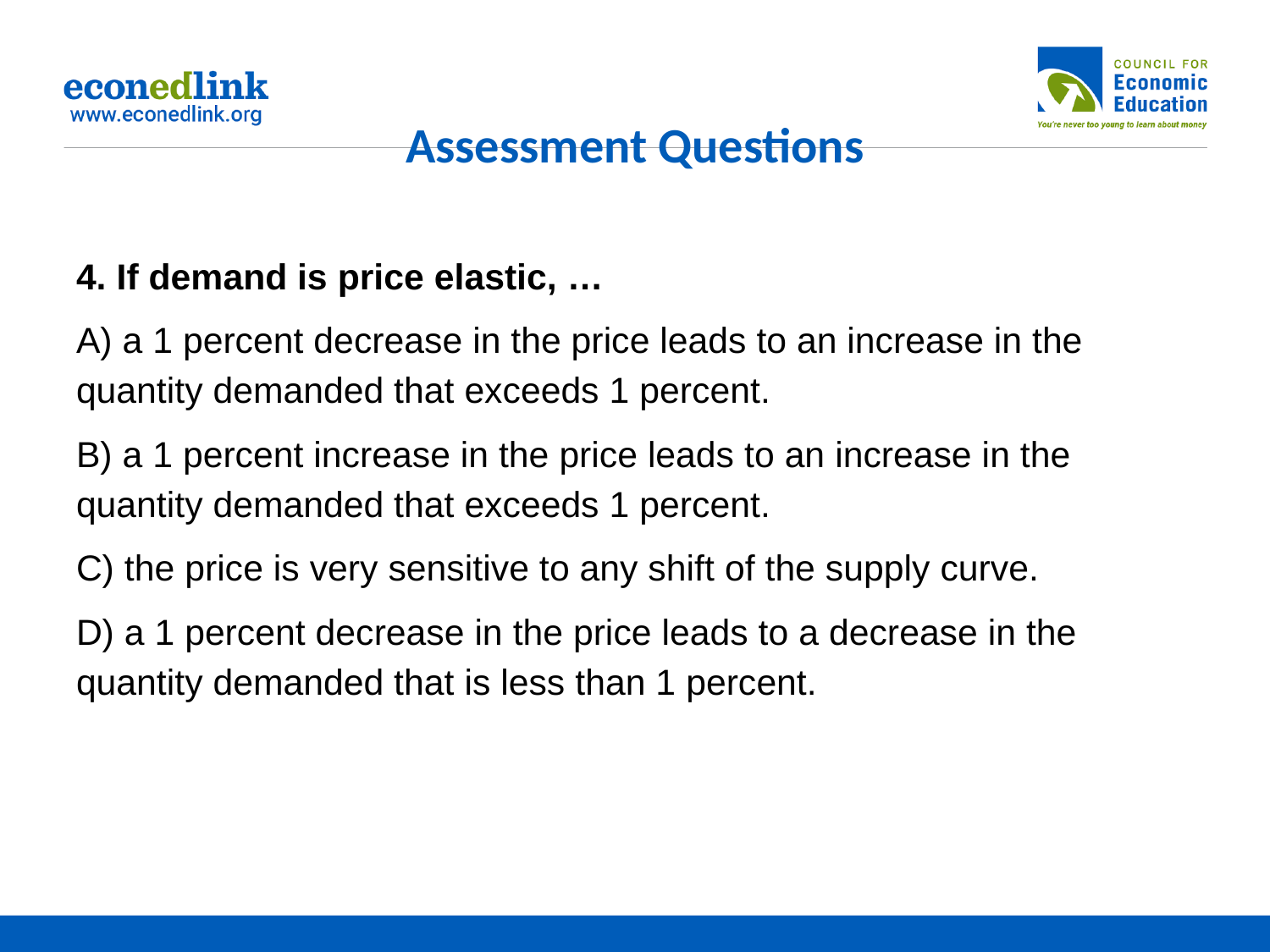

# Assessment Questions
4. If demand is price elastic, …
A) a 1 percent decrease in the price leads to an increase in the quantity demanded that exceeds 1 percent.
B) a 1 percent increase in the price leads to an increase in the quantity demanded that exceeds 1 percent.
C) the price is very sensitive to any shift of the supply curve.
D) a 1 percent decrease in the price leads to a decrease in the quantity demanded that is less than 1 percent.